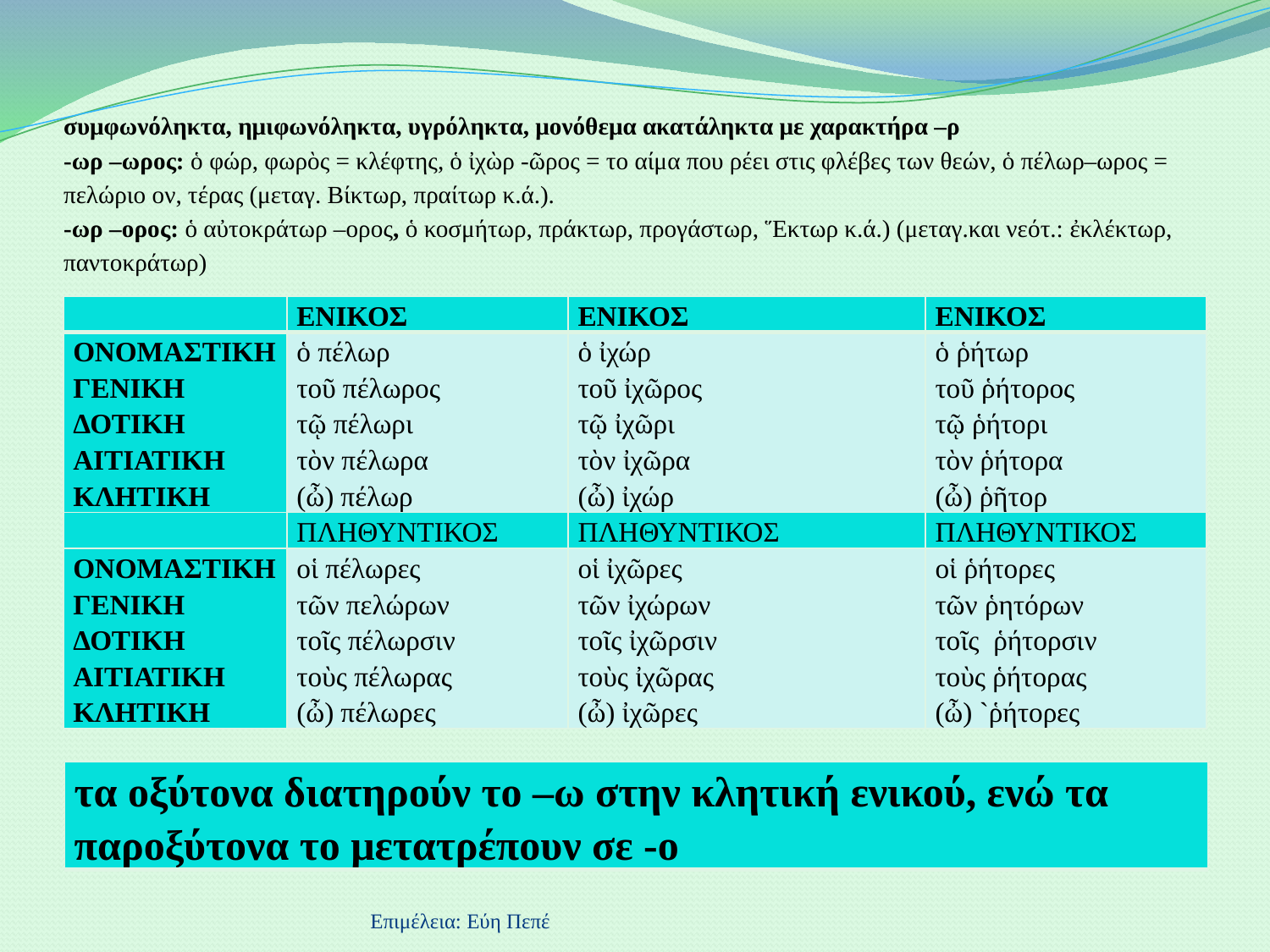

# συμφωνόληκτα, ημιφωνόληκτα, υγρόληκτα, μονόθεμα ακατάληκτα με χαρακτήρα –ρ -ωρ –ωρος: ὁ φώρ, φωρὸς = κλέφτης, ὁ ἰχὼρ -ῶρος = το αίμα που ρέει στις φλέβες των θεών, ὁ πέλωρ–ωρος = πελώριο ον, τέρας (μεταγ. Βίκτωρ, πραίτωρ κ.ά.). -ωρ –ορος: ὁ αὐτοκράτωρ –ορος, ὁ κοσμήτωρ, πράκτωρ, προγάστωρ, Ἕκτωρ κ.ά.) (μεταγ.και νεότ.: ἐκλέκτωρ, παντοκράτωρ)
|  | ΕΝΙΚΟΣ | ΕΝΙΚΟΣ | ΕΝΙΚΟΣ |
| --- | --- | --- | --- |
| ΟΝΟΜΑΣΤΙΚΗ ΓΕΝΙΚΗ ΔΟΤΙΚΗ ΑΙΤΙΑΤΙΚΗ ΚΛΗΤΙΚΗ | ὁ πέλωρ τοῦ πέλωρος τῷ πέλωρι τὸν πέλωρα (ὦ) πέλωρ | ὁ ἰχώρ τοῦ ἰχῶρος τῷ ἰχῶρι τὸν ἰχῶρα (ὦ) ἰχώρ | ὁ ῥήτωρ τοῦ ῥήτορος τῷ ῥήτορι τὸν ῥήτορα (ὦ) ῥῆτορ |
|  | ΠΛΗΘΥΝΤΙΚΟΣ | ΠΛΗΘΥΝΤΙΚΟΣ | ΠΛΗΘΥΝΤΙΚΟΣ |
| ΟΝΟΜΑΣΤΙΚΗ ΓΕΝΙΚΗ ΔΟΤΙΚΗ ΑΙΤΙΑΤΙΚΗ ΚΛΗΤΙΚΗ | οἱ πέλωρες τῶν πελώρων τοῖς πέλωρσιν τοὺς πέλωρας (ὦ) πέλωρες | οἱ ἰχῶρες τῶν ἰχώρων τοῖς ἰχῶρσιν τοὺς ἰχῶρας (ὦ) ἰχῶρες | οἱ ῥήτορες τῶν ῥητόρων τοῖς ῥήτορσιν τοὺς ῥήτορας (ὦ) `ῥήτορες |
| τα οξύτονα διατηρούν το –ω στην κλητική ενικού, ενώ τα παροξύτονα το μετατρέπουν σε -ο |
| --- |
Επιμέλεια: Εύη Πεπέ